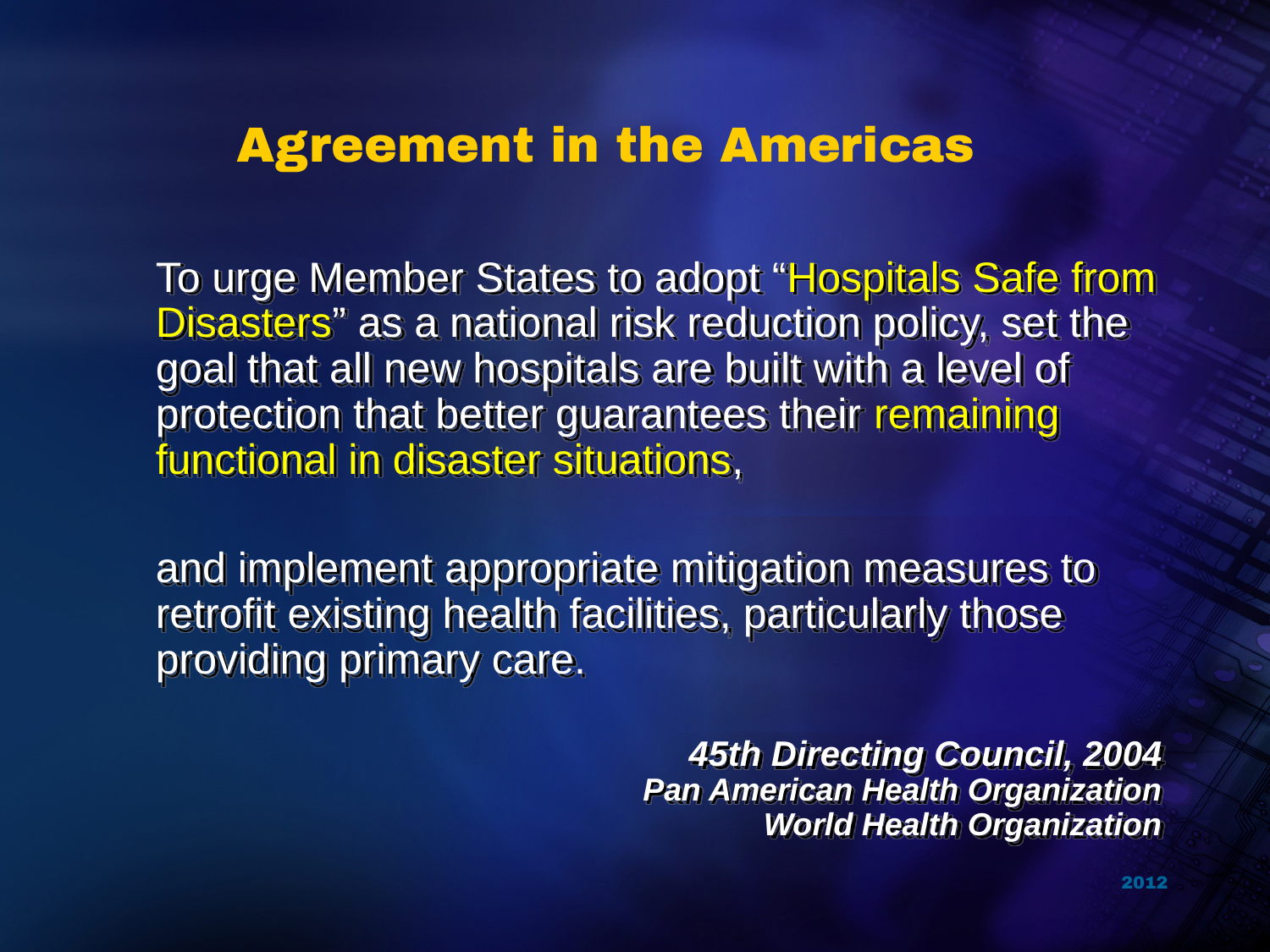

#
Agreement in the Americas
	To urge Member States to adopt “Hospitals Safe from Disasters” as a national risk reduction policy, set the goal that all new hospitals are built with a level of protection that better guarantees their remaining functional in disaster situations,

	and implement appropriate mitigation measures to retrofit existing health facilities, particularly those providing primary care.

45th Directing Council, 2004
Pan American Health Organization
World Health Organization